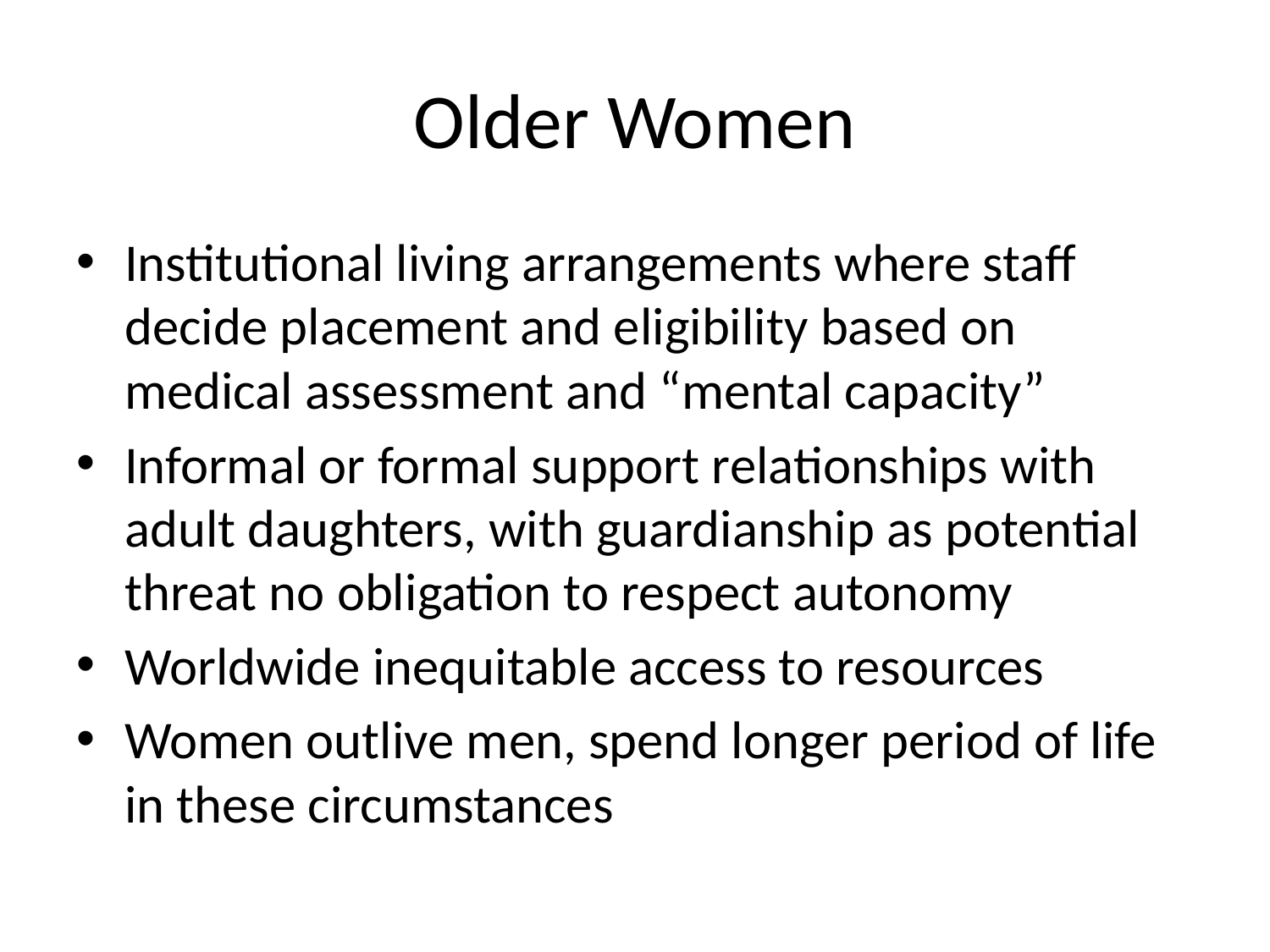

# Older Women
Institutional living arrangements where staff decide placement and eligibility based on medical assessment and “mental capacity”
Informal or formal support relationships with adult daughters, with guardianship as potential threat no obligation to respect autonomy
Worldwide inequitable access to resources
Women outlive men, spend longer period of life in these circumstances